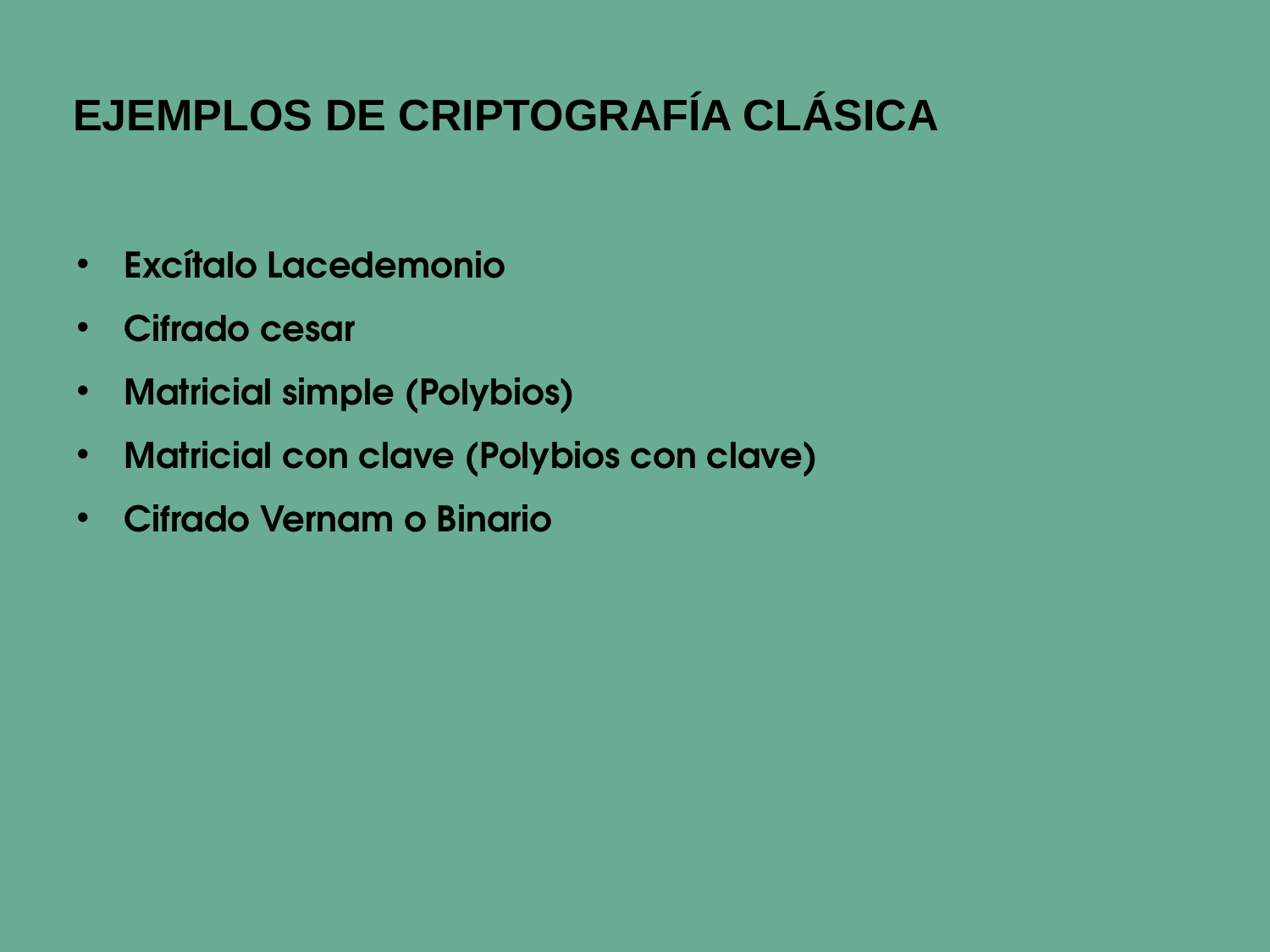

# Ejemplos de criptografía clásica
Excítalo Lacedemonio
Cifrado cesar
Matricial simple (Polybios)
Matricial con clave (Polybios con clave)
Cifrado Vernam o Binario